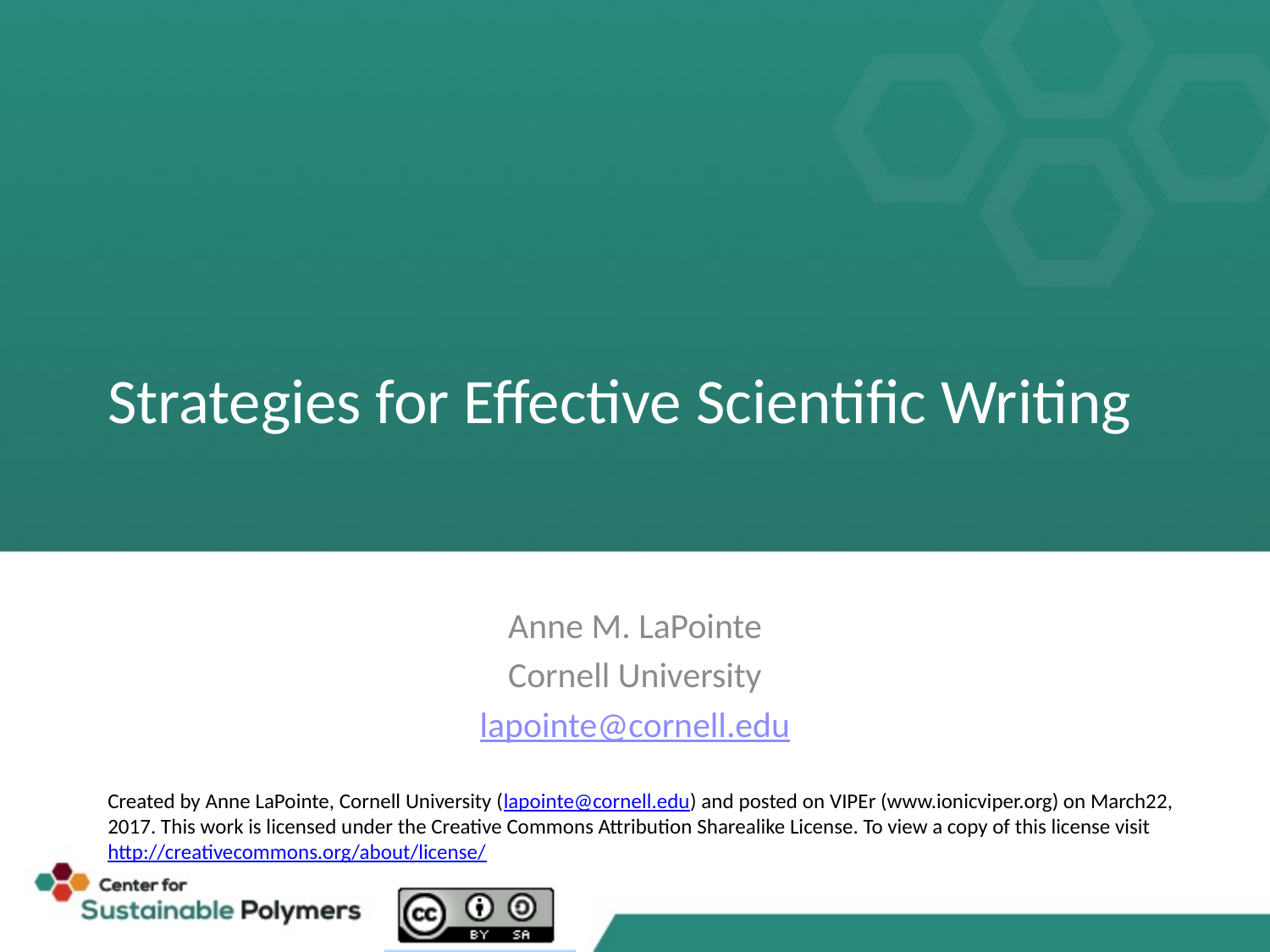

# Strategies for Effective Scientific Writing
Anne M. LaPointe
Cornell University
lapointe@cornell.edu

Created by Anne LaPointe, Cornell University (lapointe@cornell.edu) and posted on VIPEr (www.ionicviper.org) on March22, 2017. This work is licensed under the Creative Commons Attribution Sharealike License. To view a copy of this license visit http://creativecommons.org/about/license/